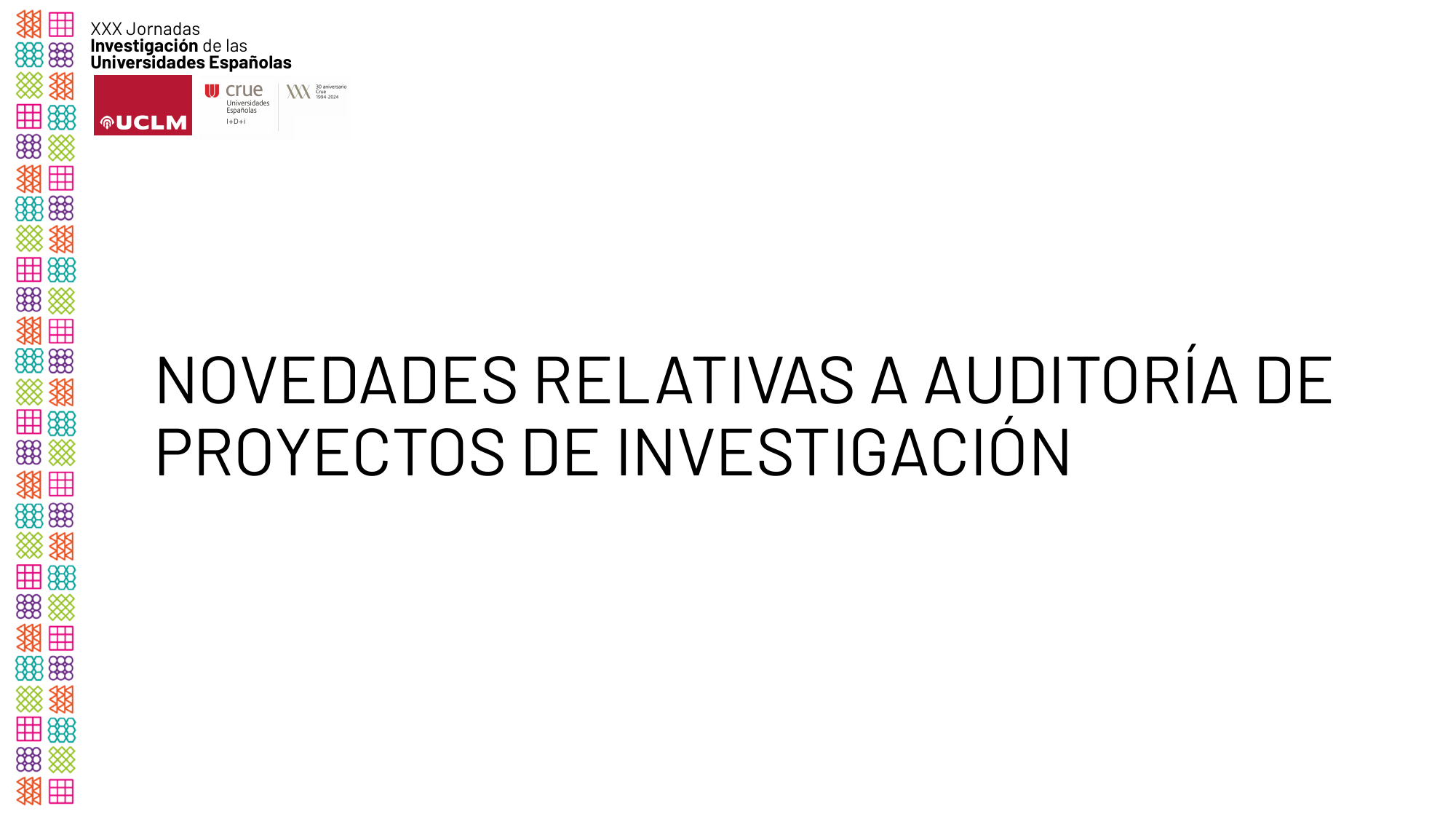

# NOVEDADES RELATIVAS A AUDITORÍA DE PROYECTOS DE INVESTIGACIÓN